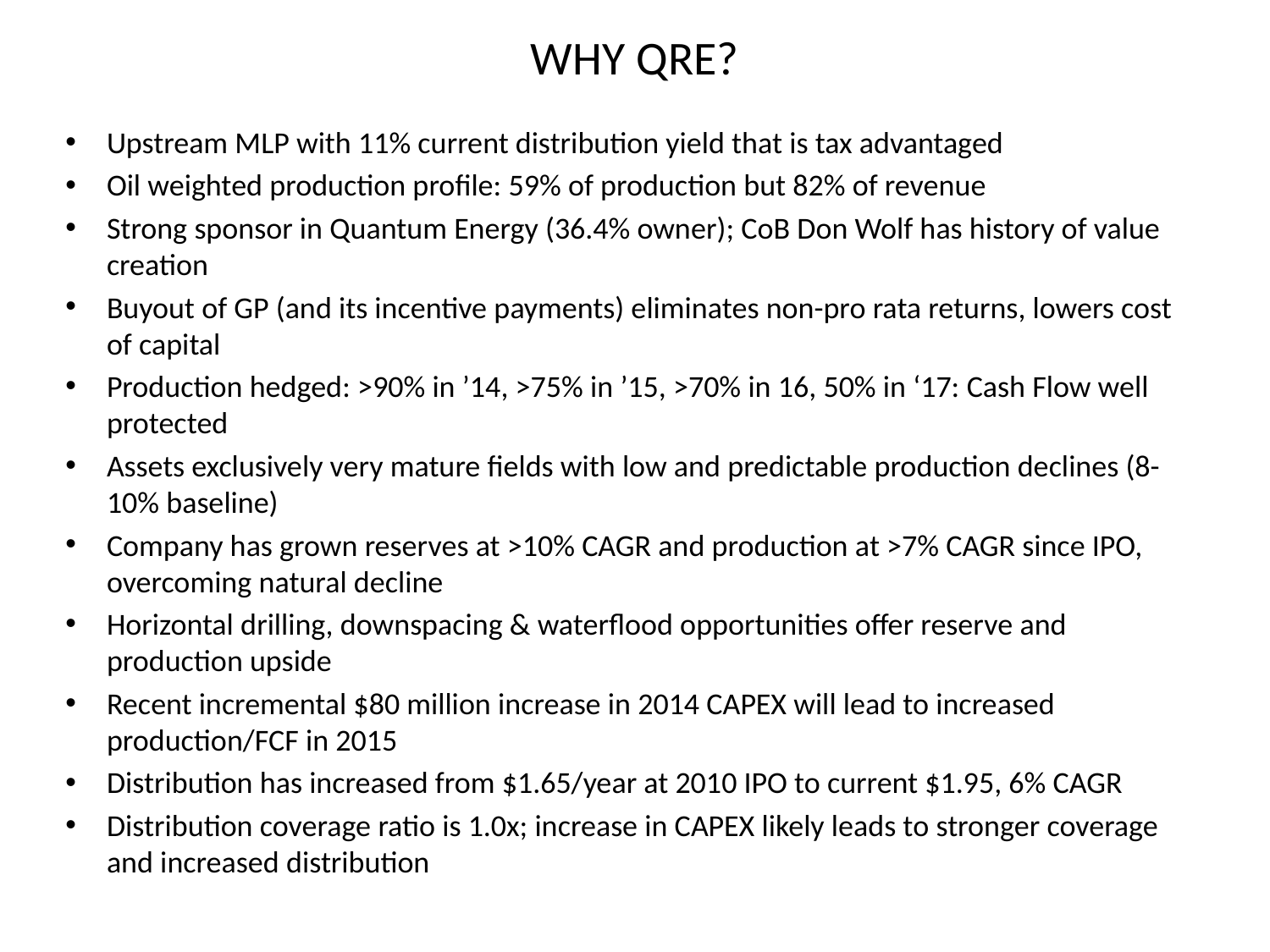

# WHY QRE?

Upstream MLP with 11% current distribution yield that is tax advantaged
Oil weighted production profile: 59% of production but 82% of revenue
Strong sponsor in Quantum Energy (36.4% owner); CoB Don Wolf has history of value creation
Buyout of GP (and its incentive payments) eliminates non-pro rata returns, lowers cost of capital
Production hedged: >90% in ’14, >75% in ’15, >70% in 16, 50% in ‘17: Cash Flow well protected
Assets exclusively very mature fields with low and predictable production declines (8-10% baseline)
Company has grown reserves at >10% CAGR and production at >7% CAGR since IPO, overcoming natural decline
Horizontal drilling, downspacing & waterflood opportunities offer reserve and production upside
Recent incremental $80 million increase in 2014 CAPEX will lead to increased production/FCF in 2015
Distribution has increased from $1.65/year at 2010 IPO to current $1.95, 6% CAGR
Distribution coverage ratio is 1.0x; increase in CAPEX likely leads to stronger coverage and increased distribution